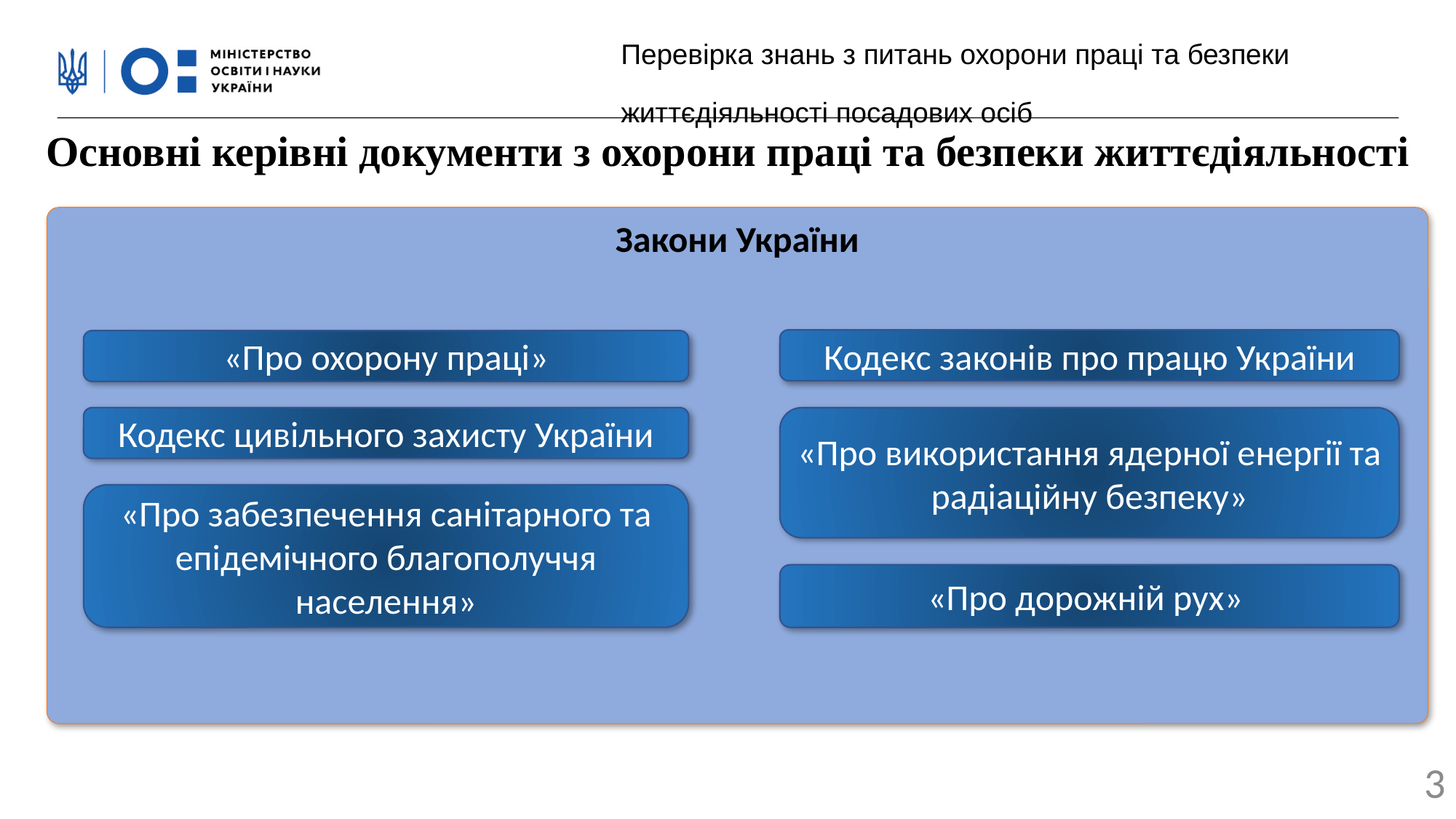

Перевірка знань з питань охорони праці та безпеки життєдіяльності посадових осіб
Основні керівні документи з охорони праці та безпеки життєдіяльності
Закони України
Кодекс законів про працю України
«Про охорону праці»
Кодекс цивільного захисту України
«Про використання ядерної енергії та радіаційну безпеку»
«Про забезпечення санітарного та епідемічного благополуччя населення»
«Про дорожній рух»
3